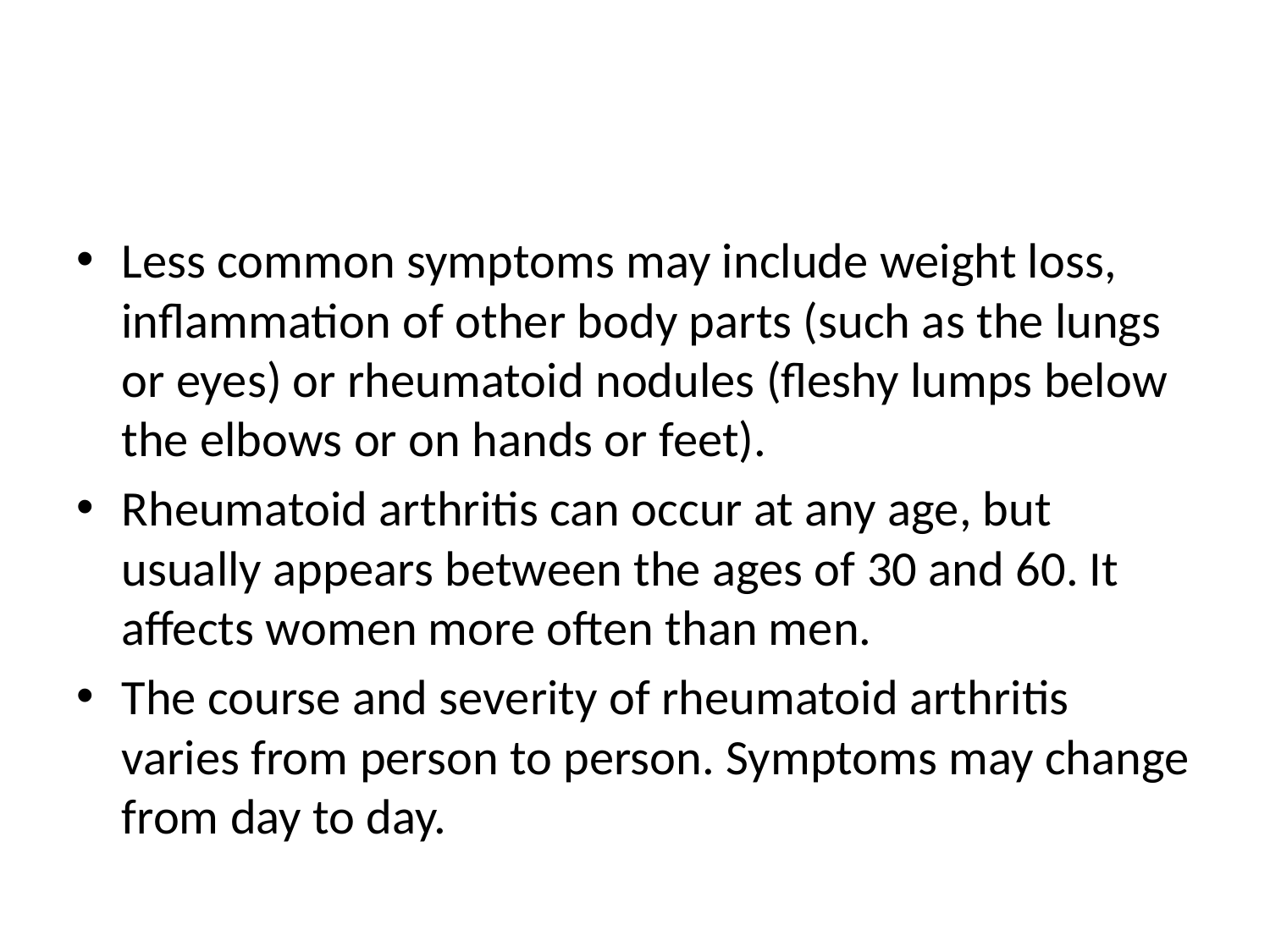

#
Less common symptoms may include weight loss, inflammation of other body parts (such as the lungs or eyes) or rheumatoid nodules (fleshy lumps below the elbows or on hands or feet).
Rheumatoid arthritis can occur at any age, but usually appears between the ages of 30 and 60. It affects women more often than men.
The course and severity of rheumatoid arthritis varies from person to person. Symptoms may change from day to day.